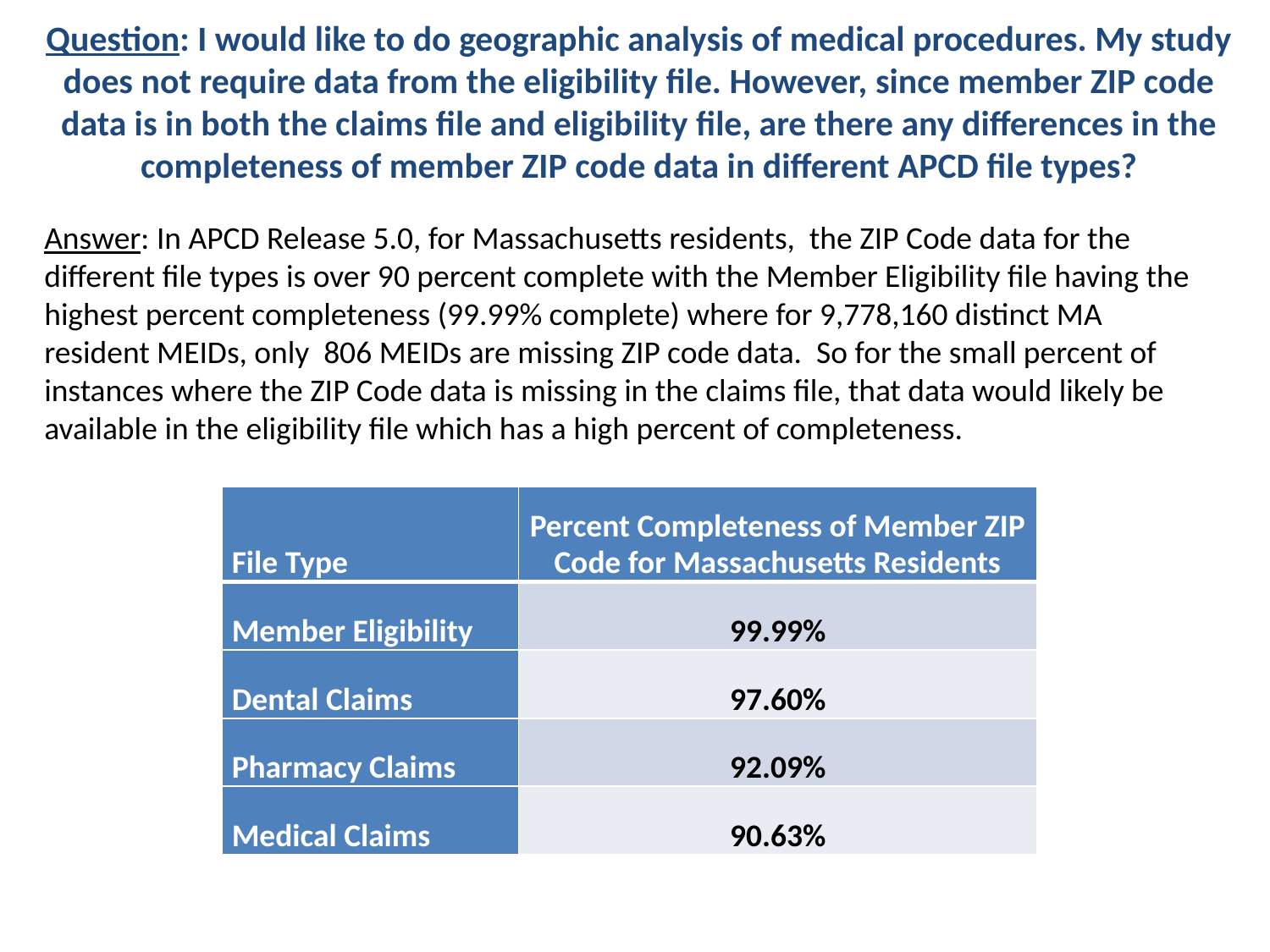

# Question: I would like to do geographic analysis of medical procedures. My study does not require data from the eligibility file. However, since member ZIP code data is in both the claims file and eligibility file, are there any differences in the completeness of member ZIP code data in different APCD file types?
Answer: In APCD Release 5.0, for Massachusetts residents,  the ZIP Code data for the different file types is over 90 percent complete with the Member Eligibility file having the highest percent completeness (99.99% complete) where for 9,778,160 distinct MA resident MEIDs, only  806 MEIDs are missing ZIP code data.  So for the small percent of instances where the ZIP Code data is missing in the claims file, that data would likely be available in the eligibility file which has a high percent of completeness.
| File Type | Percent Completeness of Member ZIP Code for Massachusetts Residents |
| --- | --- |
| Member Eligibility | 99.99% |
| Dental Claims | 97.60% |
| Pharmacy Claims | 92.09% |
| Medical Claims | 90.63% |